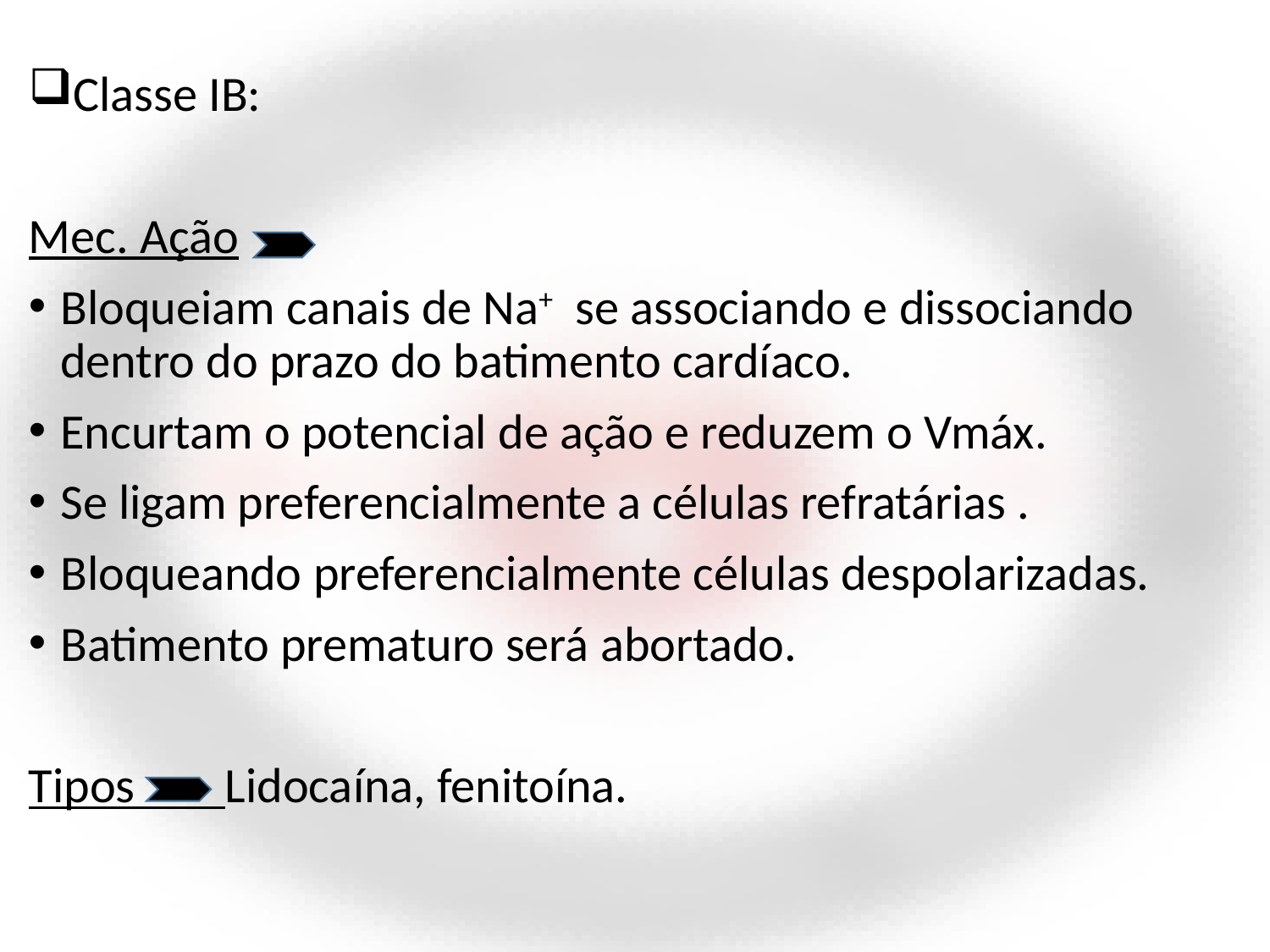

Classe IB:

Mec. Ação
Bloqueiam canais de Na+  se associando e dissociando dentro do prazo do batimento cardíaco.
Encurtam o potencial de ação e reduzem o Vmáx.
Se ligam preferencialmente a células refratárias .
Bloqueando preferencialmente células despolarizadas.
Batimento prematuro será abortado.

Tipos        Lidocaína, fenitoína.